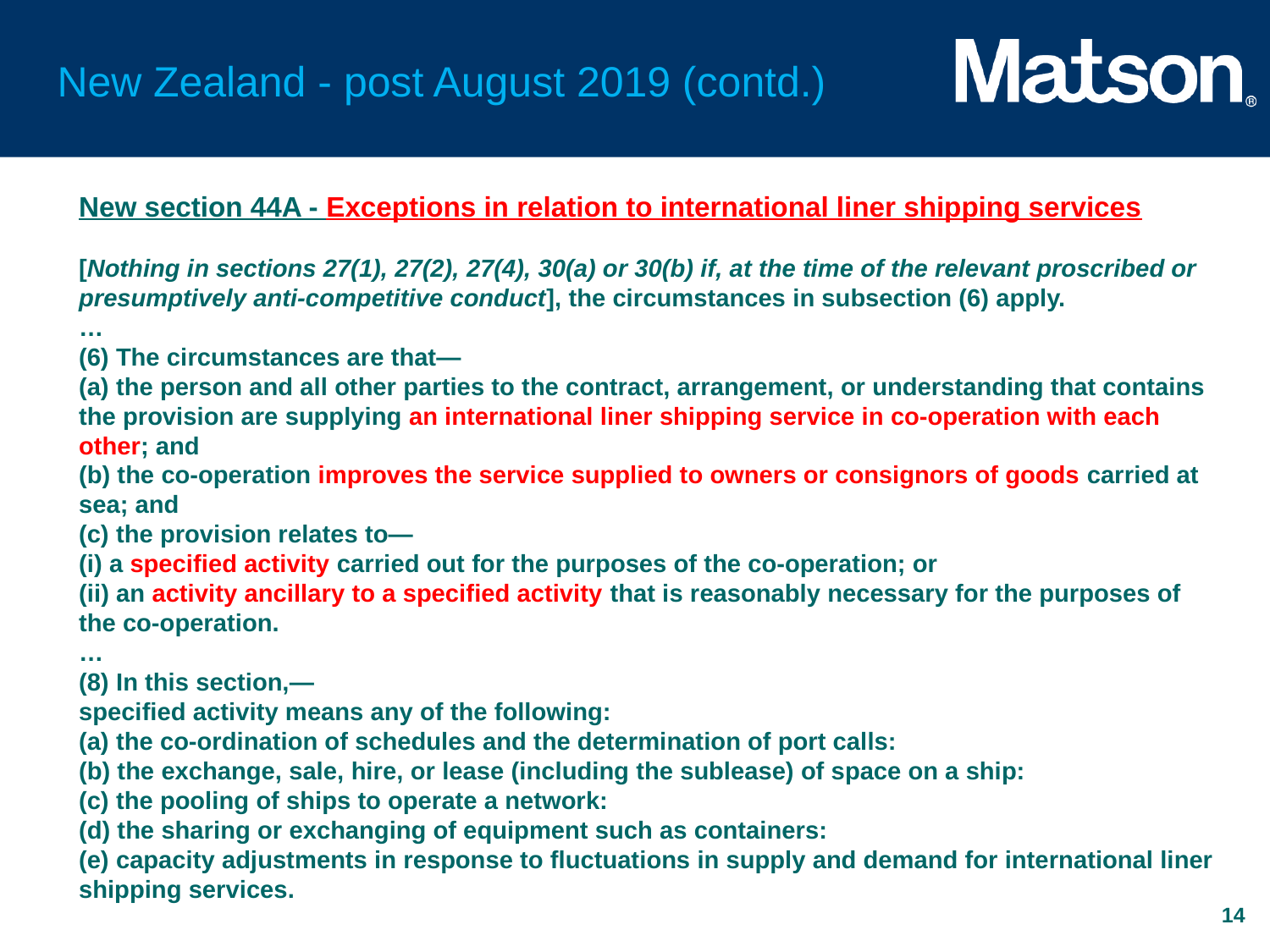

# New Zealand - post August 2019 (contd.)
New section 44A - Exceptions in relation to international liner shipping services

[Nothing in sections 27(1), 27(2), 27(4), 30(a) or 30(b) if, at the time of the relevant proscribed or presumptively anti-competitive conduct], the circumstances in subsection (6) apply.
…
(6) The circumstances are that—
(a) the person and all other parties to the contract, arrangement, or understanding that contains the provision are supplying an international liner shipping service in co-operation with each other; and
(b) the co-operation improves the service supplied to owners or consignors of goods carried at sea; and
(c) the provision relates to—
(i) a specified activity carried out for the purposes of the co-operation; or
(ii) an activity ancillary to a specified activity that is reasonably necessary for the purposes of the co-operation.
…
(8) In this section,—
specified activity means any of the following:
(a) the co-ordination of schedules and the determination of port calls:
(b) the exchange, sale, hire, or lease (including the sublease) of space on a ship:
(c) the pooling of ships to operate a network:
(d) the sharing or exchanging of equipment such as containers:
(e) capacity adjustments in response to fluctuations in supply and demand for international liner shipping services.

14